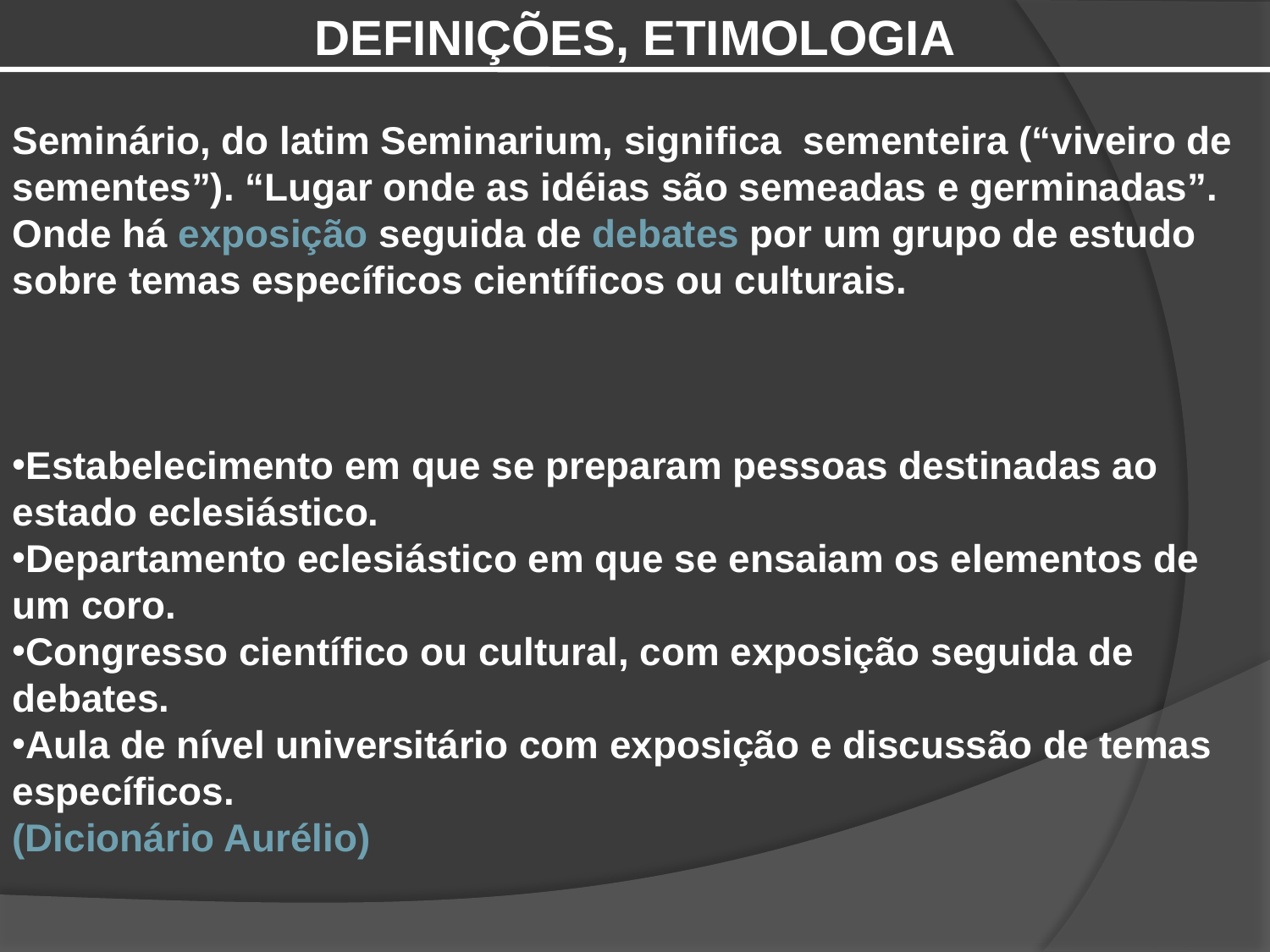

DEFINIÇÕES, ETIMOLOGIA
Seminário, do latim Seminarium, significa  sementeira (“viveiro de sementes”). “Lugar onde as idéias são semeadas e germinadas”. Onde há exposição seguida de debates por um grupo de estudo sobre temas específicos científicos ou culturais.

Estabelecimento em que se preparam pessoas destinadas ao estado eclesiástico.
Departamento eclesiástico em que se ensaiam os elementos de um coro.
Congresso científico ou cultural, com exposição seguida de debates.
Aula de nível universitário com exposição e discussão de temas específicos.
(Dicionário Aurélio)